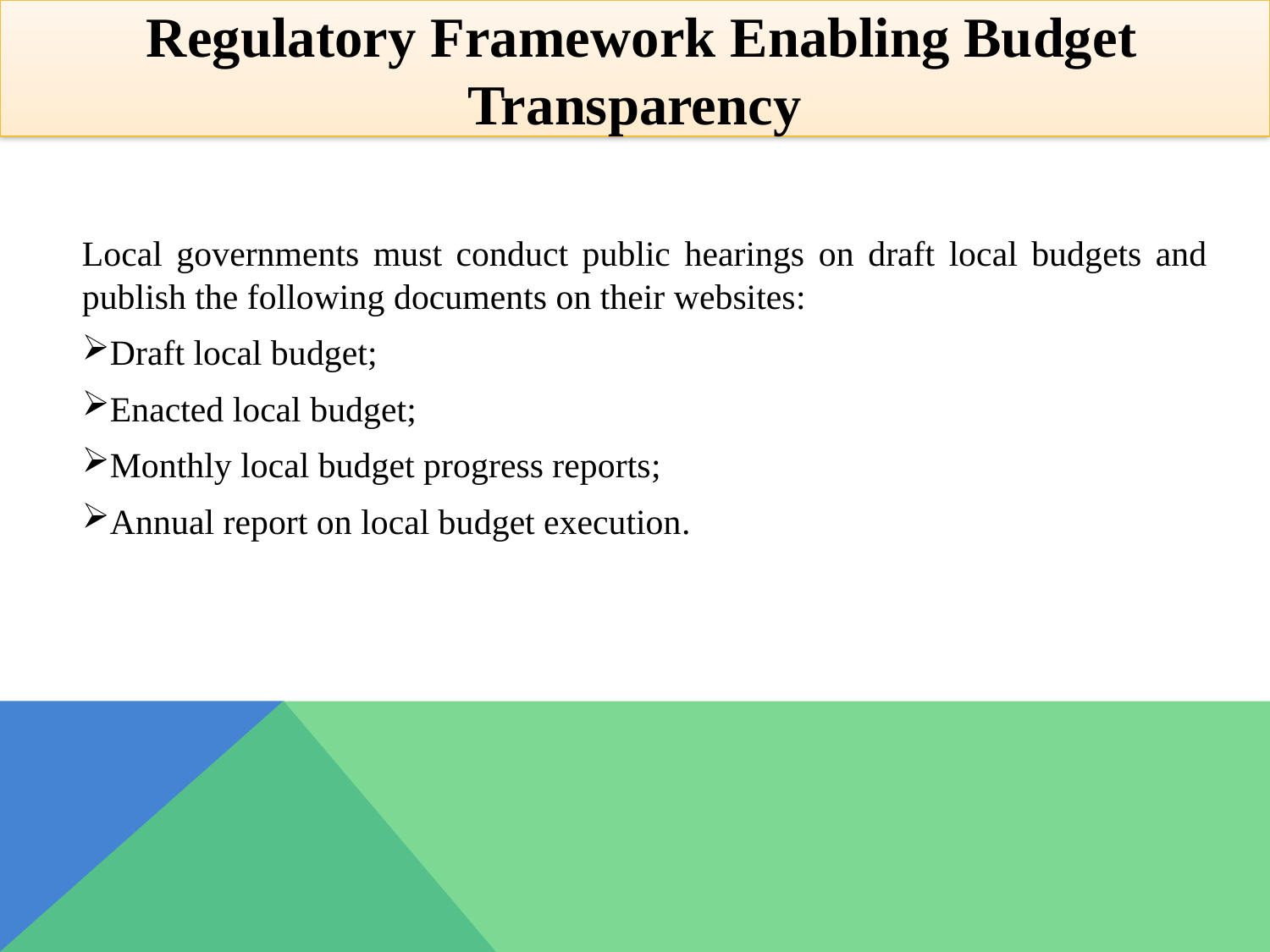

Regulatory Framework Enabling Budget Transparency

Local governments must conduct public hearings on draft local budgets and publish the following documents on their websites:
Draft local budget;
Enacted local budget;
Monthly local budget progress reports;
Annual report on local budget execution.